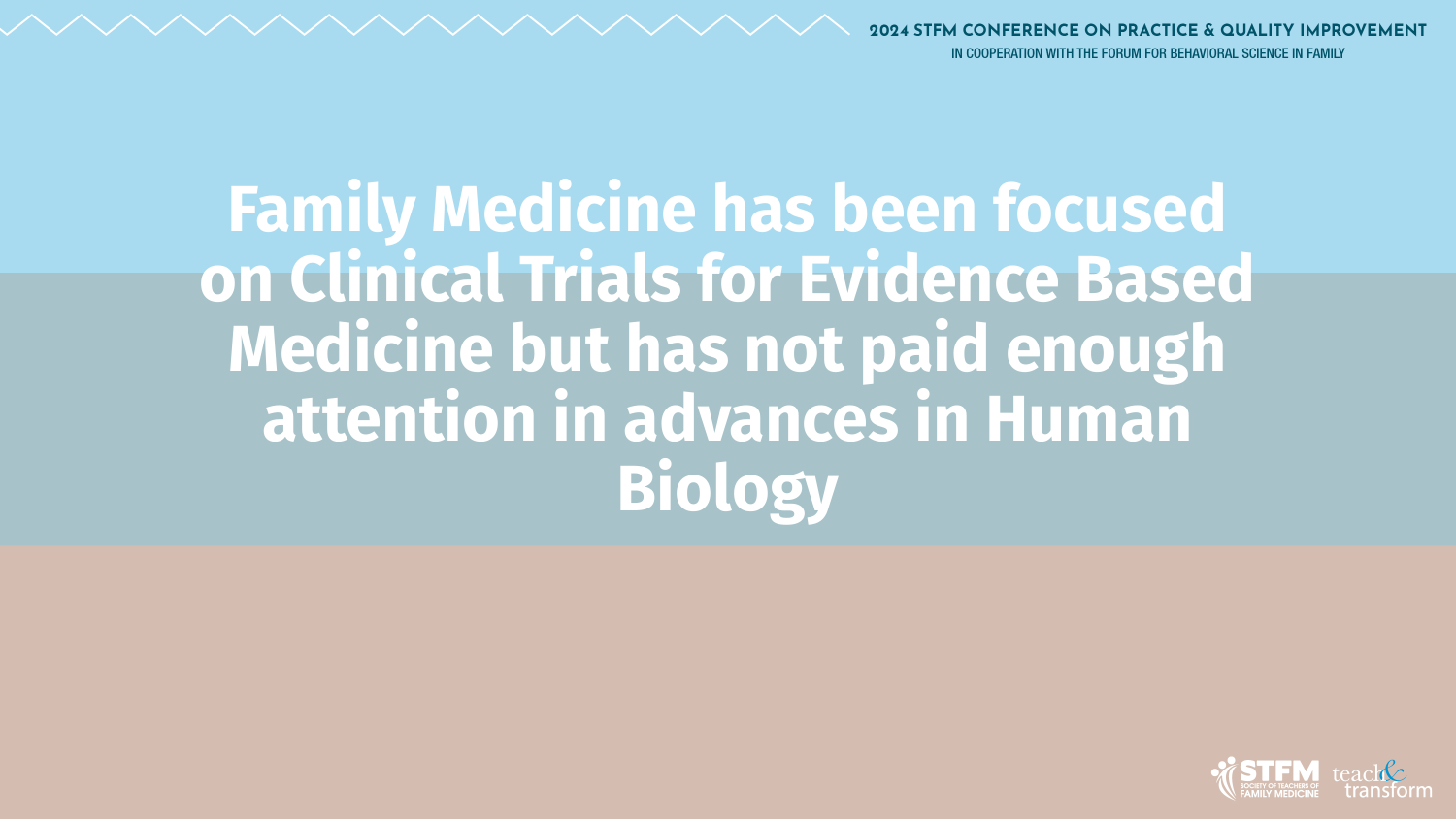

# Family Medicine has been focused on Clinical Trials for Evidence Based Medicine but has not paid enough attention in advances in Human Biology